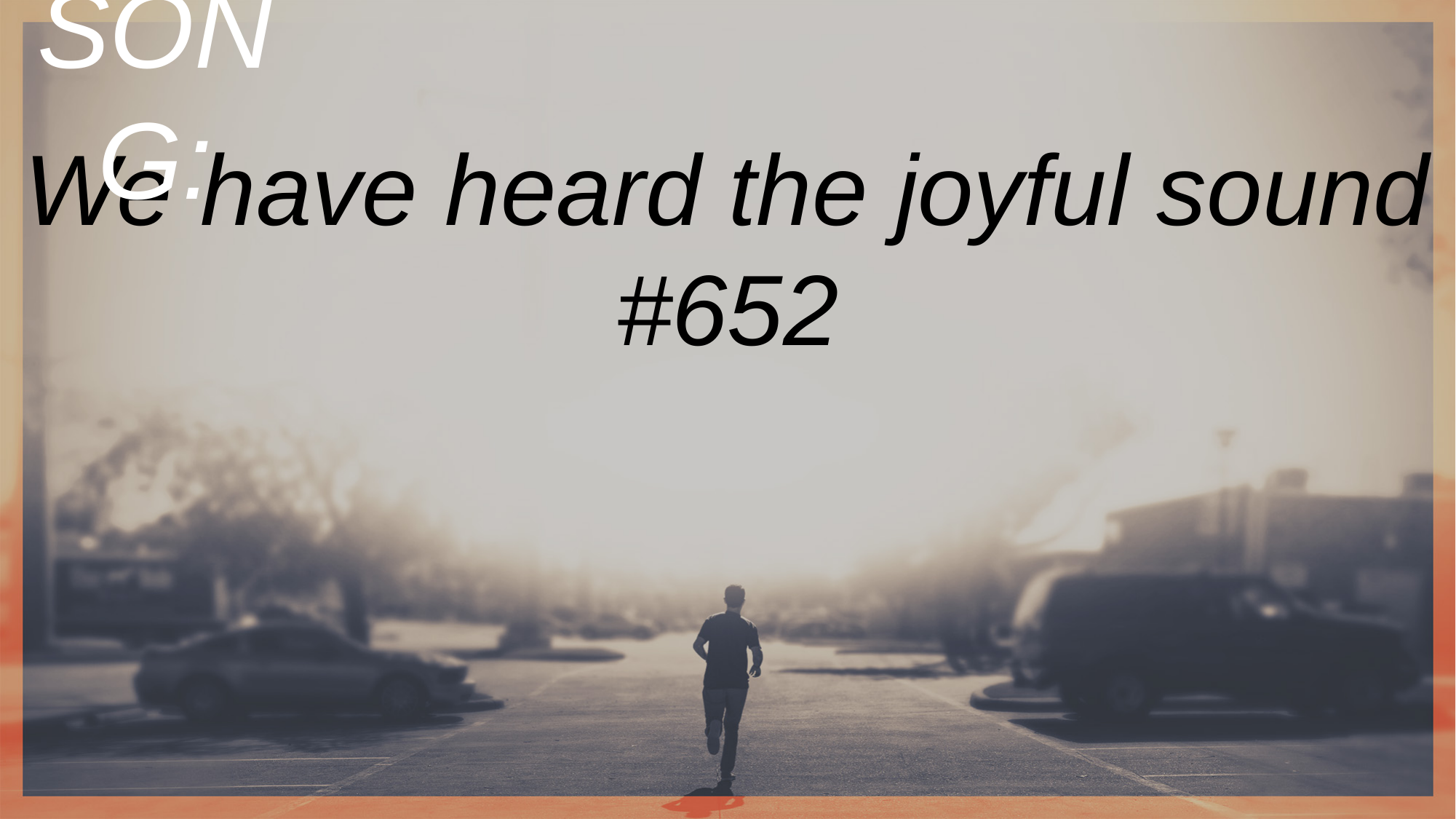

SONG:
We have heard the joyful sound
#652